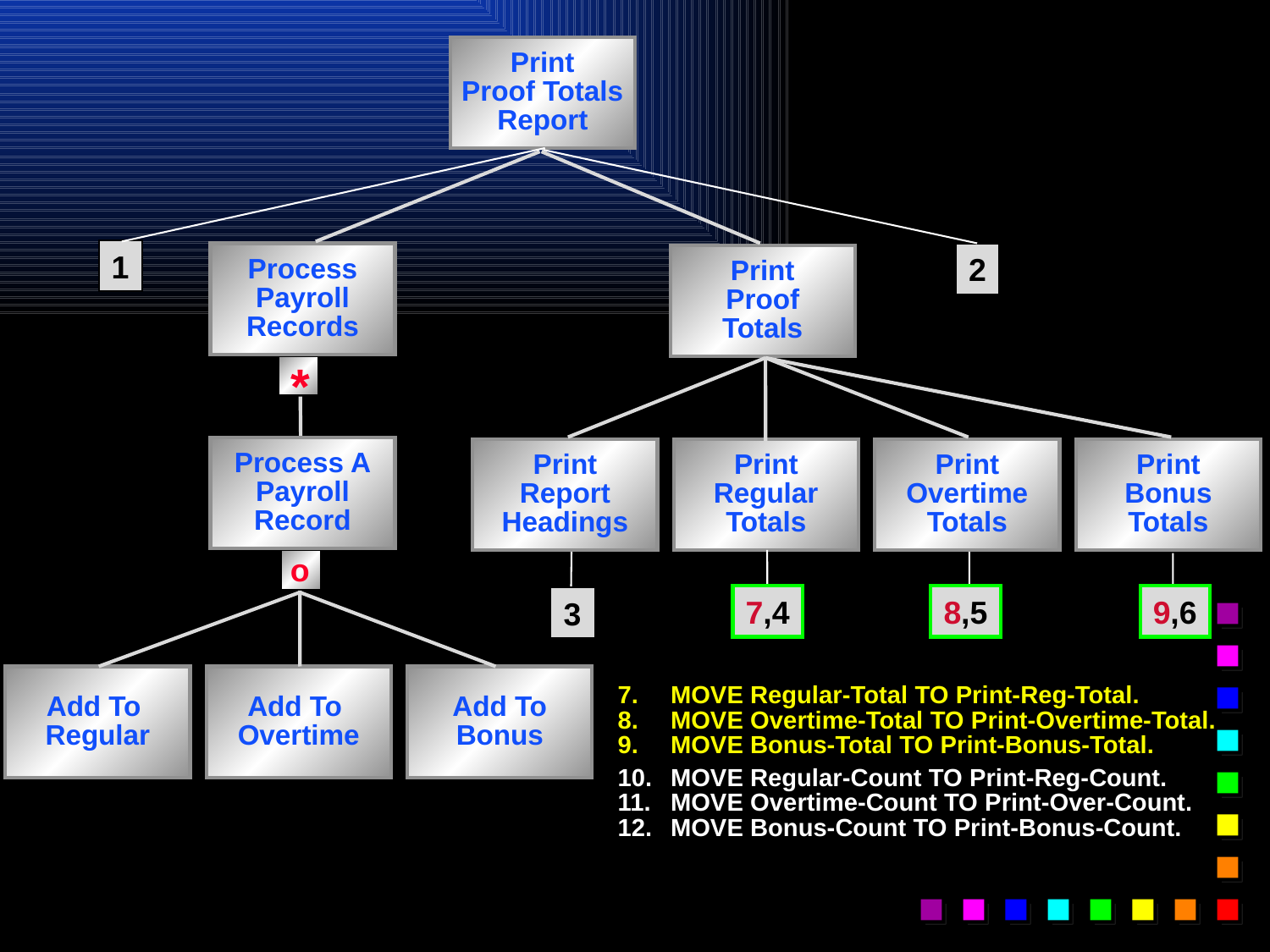

Print
Proof Totals
Report

1
Process
Payroll
Records
2
Print
Proof
Totals

*

Process A
Payroll
Record
Print
Report
Headings
Print
Regular Totals
Print
Overtime
Totals
Print
Bonus
Totals

o

7,4
8,5
9,6
3

Add To
Regular
Add To
Overtime
Add To
Bonus
7.	MOVE Regular-Total TO Print-Reg-Total.
8.	MOVE Overtime-Total TO Print-Overtime-Total.
9.	MOVE Bonus-Total TO Print-Bonus-Total.
10.	MOVE Regular-Count TO Print-Reg-Count.
11.	MOVE Overtime-Count TO Print-Over-Count.
12.	MOVE Bonus-Count TO Print-Bonus-Count.